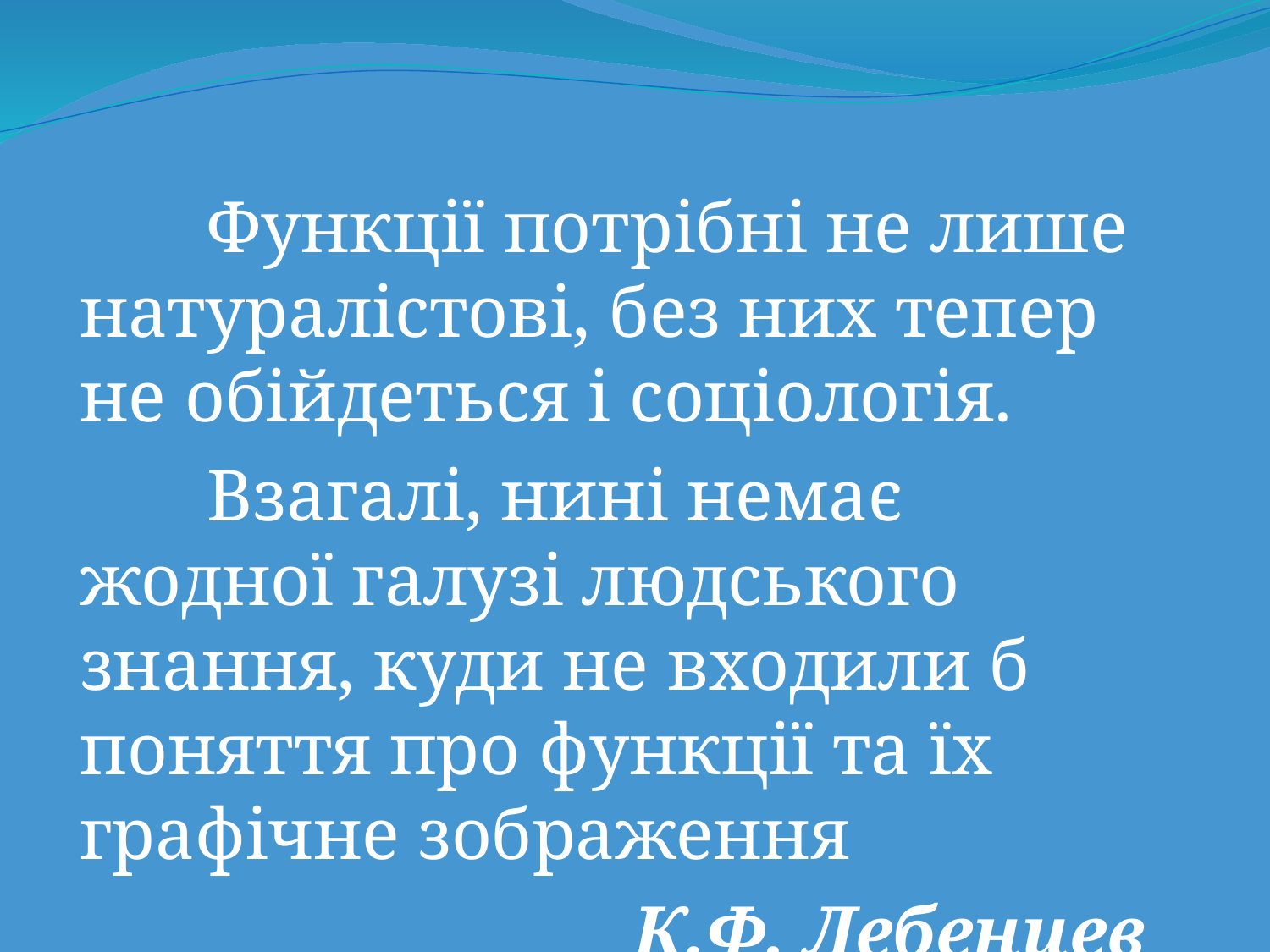

Функції потрібні не лише натуралістові, без них тепер не обійдеться і соціологія.
	Взагалі, нині немає жодної галузі людського знання, куди не входили б поняття про функції та їх графічне зображення
К.Ф. Лебенцев